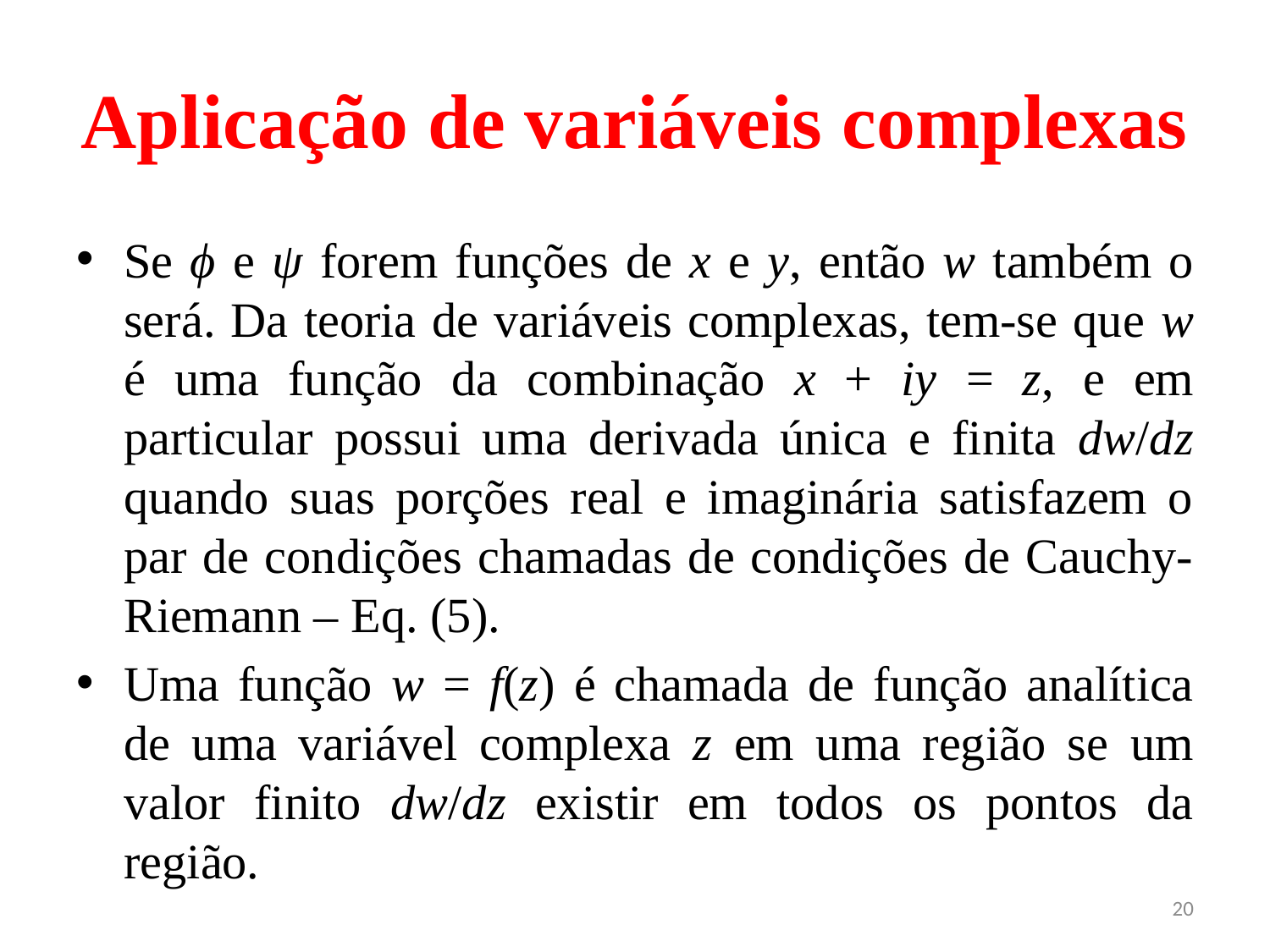

# Aplicação de variáveis complexas
Se ϕ e ψ forem funções de x e y, então w também o será. Da teoria de variáveis complexas, tem-se que w é uma função da combinação x + iy = z, e em particular possui uma derivada única e finita dw/dz quando suas porções real e imaginária satisfazem o par de condições chamadas de condições de Cauchy- Riemann – Eq. (5).
Uma função w = f(z) é chamada de função analítica de uma variável complexa z em uma região se um valor finito dw/dz existir em todos os pontos da região.
20